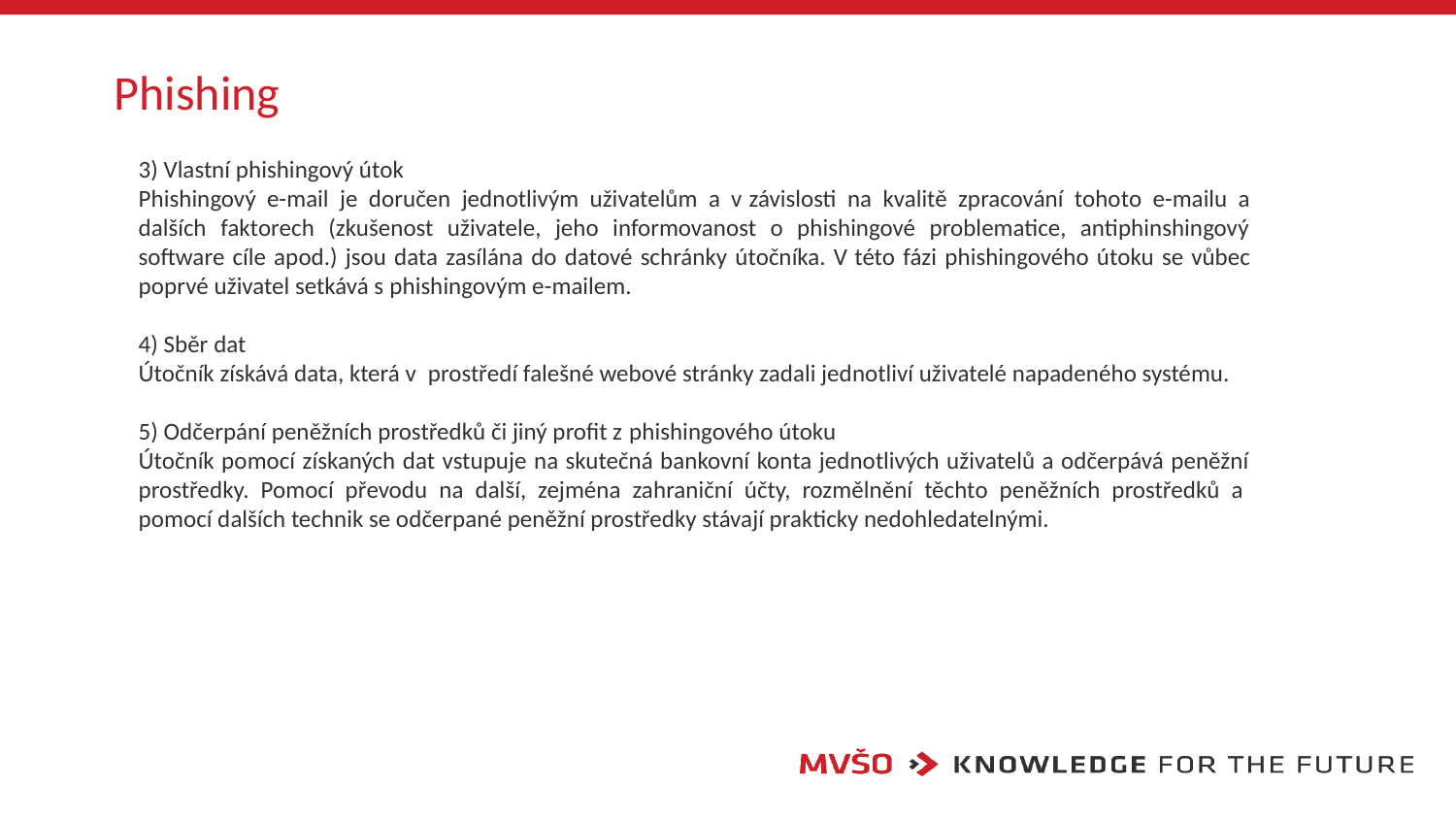

# Phishing
3) Vlastní phishingový útok
Phishingový e-mail je doručen jednotlivým uživatelům a v závislosti na kvalitě zpracování tohoto e-mailu a dalších faktorech (zkušenost uživatele, jeho informovanost o phishingové problematice, antiphinshingový software cíle apod.) jsou data zasílána do datové schránky útočníka. V této fázi phishingového útoku se vůbec poprvé uživatel setkává s phishingovým e-mailem.

4) Sběr dat
Útočník získává data, která v  prostředí falešné webové stránky zadali jednotliví uživatelé napadeného systému.

5) Odčerpání peněžních prostředků či jiný profit z phishingového útoku
Útočník pomocí získaných dat vstupuje na skutečná bankovní konta jednotlivých uživatelů a odčerpává peněžní prostředky. Pomocí převodu na další, zejména zahraniční účty, rozmělnění těchto peněžních prostředků a  pomocí dalších technik se odčerpané peněžní prostředky stávají prakticky nedohledatelnými.